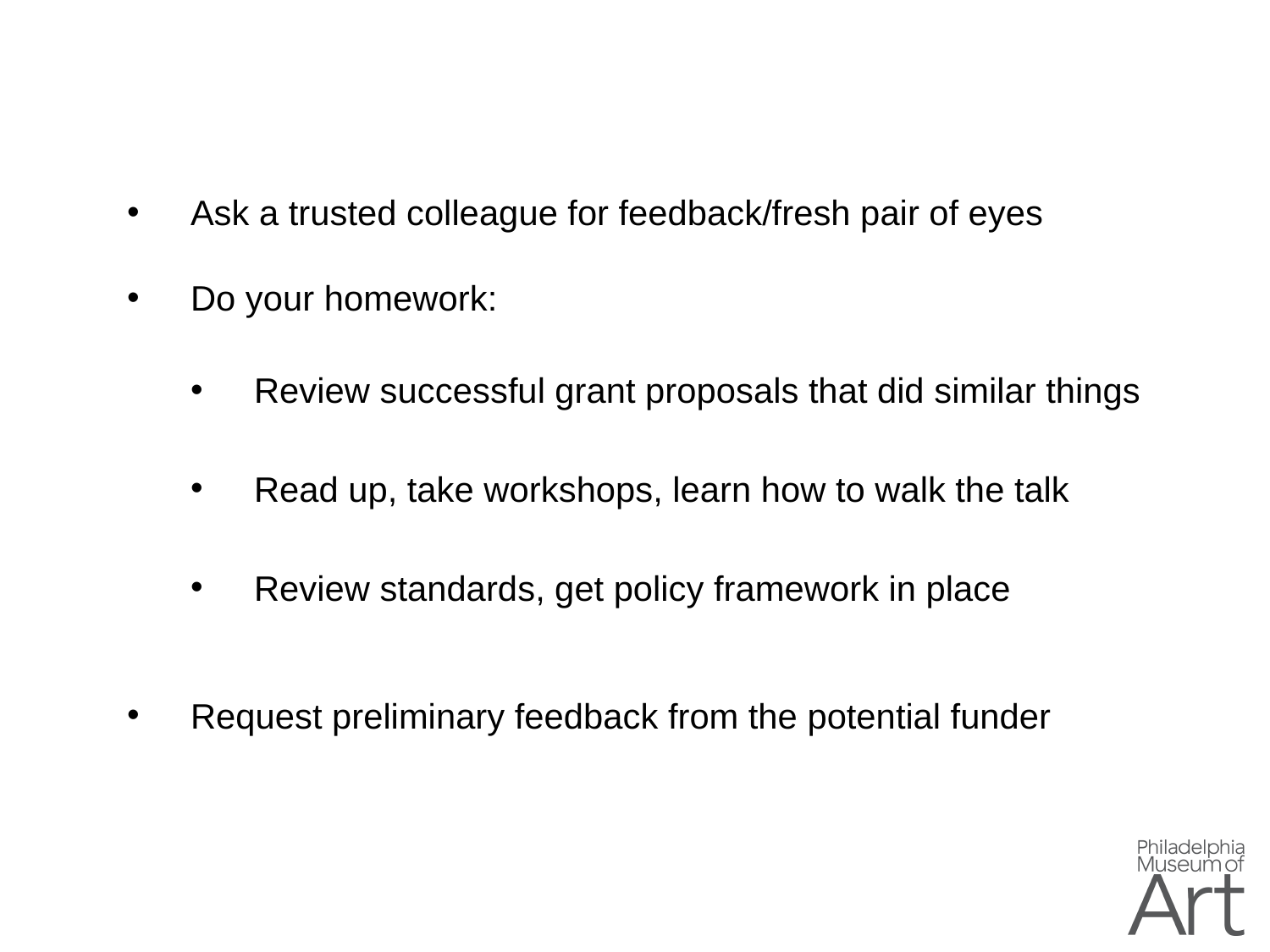

Ask a trusted colleague for feedback/fresh pair of eyes

Do your homework:

Review successful grant proposals that did similar things

Read up, take workshops, learn how to walk the talk

Review standards, get policy framework in place

Request preliminary feedback from the potential funder